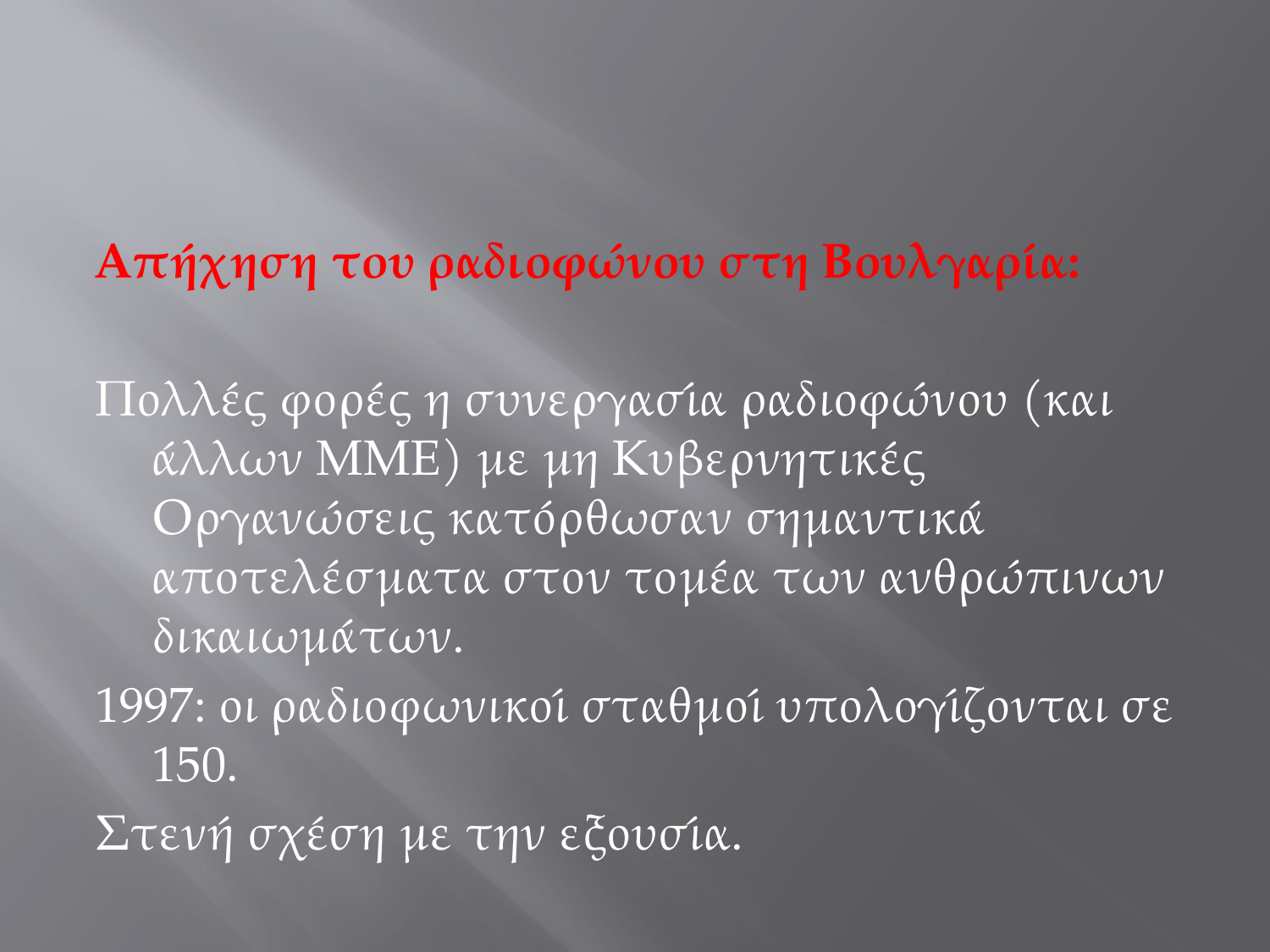

#
Απήχηση του ραδιοφώνου στη Βουλγαρία:

Πολλές φορές η συνεργασία ραδιοφώνου (και άλλων ΜΜΕ) με μη Κυβερνητικές Οργανώσεις κατόρθωσαν σημαντικά αποτελέσματα στον τομέα των ανθρώπινων δικαιωμάτων.
1997: οι ραδιοφωνικοί σταθμοί υπολογίζονται σε 150.
Στενή σχέση με την εξουσία.